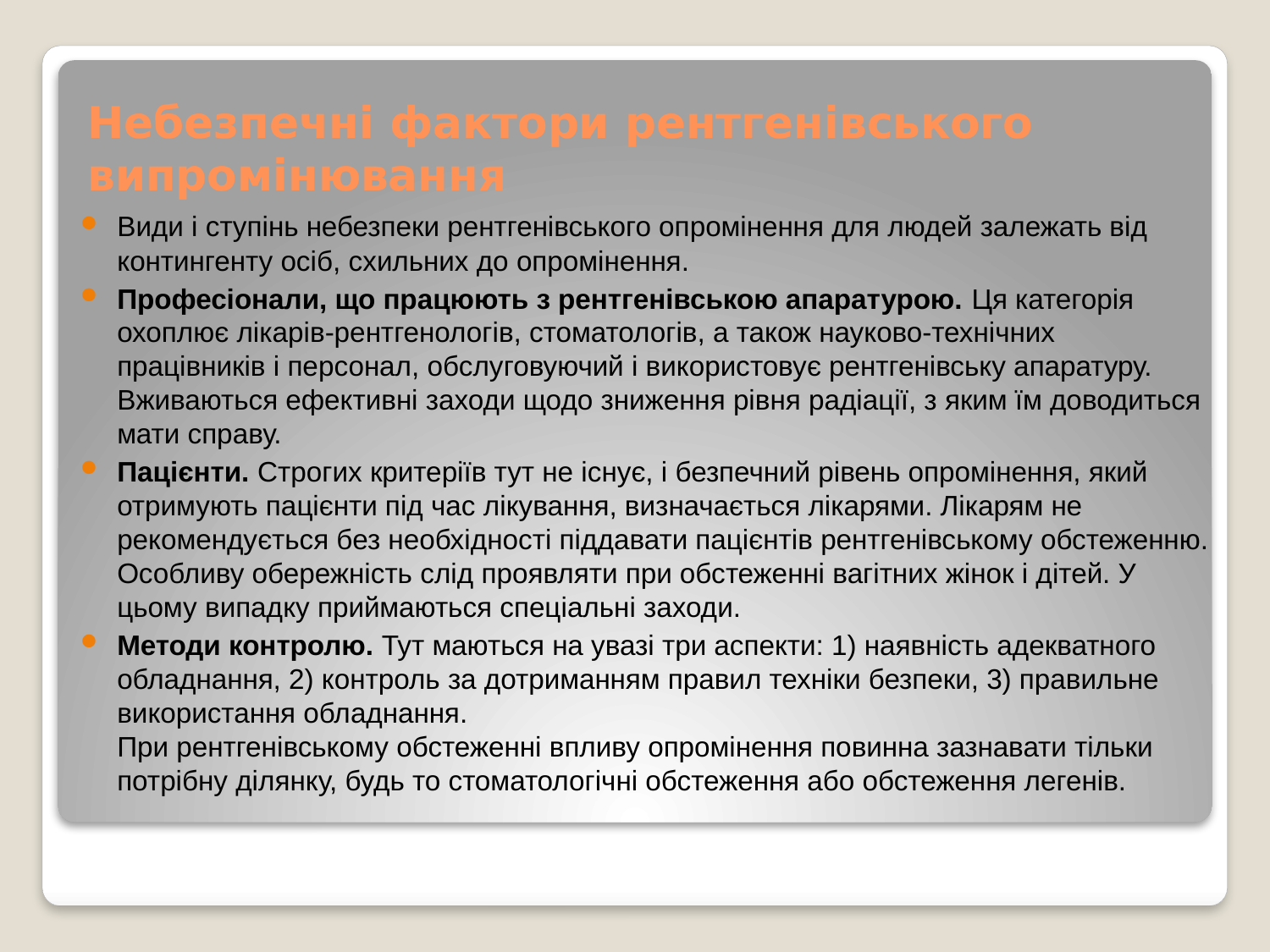

# Небезпечні фактори рентгенівського випромінювання
Види і ступінь небезпеки рентгенівського опромінення для людей залежать від контингенту осіб, схильних до опромінення.
Професіонали, що працюють з рентгенівською апаратурою. Ця категорія охоплює лікарів-рентгенологів, стоматологів, а також науково-технічних працівників і персонал, обслуговуючий і використовує рентгенівську апаратуру. Вживаються ефективні заходи щодо зниження рівня радіації, з яким їм доводиться мати справу.
Пацієнти. Строгих критеріїв тут не існує, і безпечний рівень опромінення, який отримують пацієнти під час лікування, визначається лікарями. Лікарям не рекомендується без необхідності піддавати пацієнтів рентгенівському обстеженню. Особливу обережність слід проявляти при обстеженні вагітних жінок і дітей. У цьому випадку приймаються спеціальні заходи.
Методи контролю. Тут маються на увазі три аспекти: 1) наявність адекватного обладнання, 2) контроль за дотриманням правил техніки безпеки, 3) правильне використання обладнання. 
При рентгенівському обстеженні впливу опромінення повинна зазнавати тільки потрібну ділянку, будь то стоматологічні обстеження або обстеження легенів.